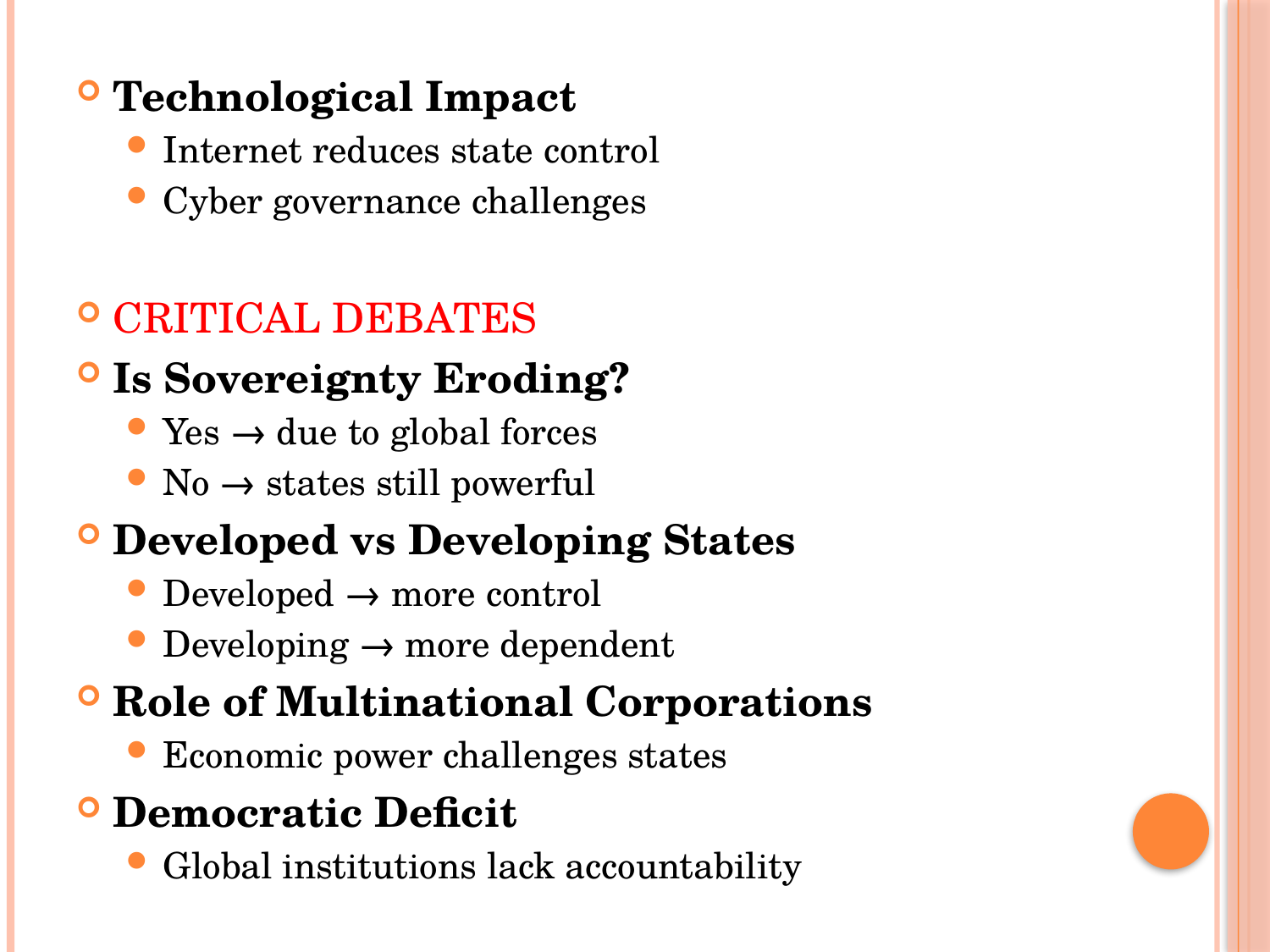

Technological Impact
Internet reduces state control
Cyber governance challenges

CRITICAL DEBATES
Is Sovereignty Eroding?
Yes → due to global forces
No → states still powerful
Developed vs Developing States
Developed → more control
Developing → more dependent
Role of Multinational Corporations
Economic power challenges states
Democratic Deficit
Global institutions lack accountability